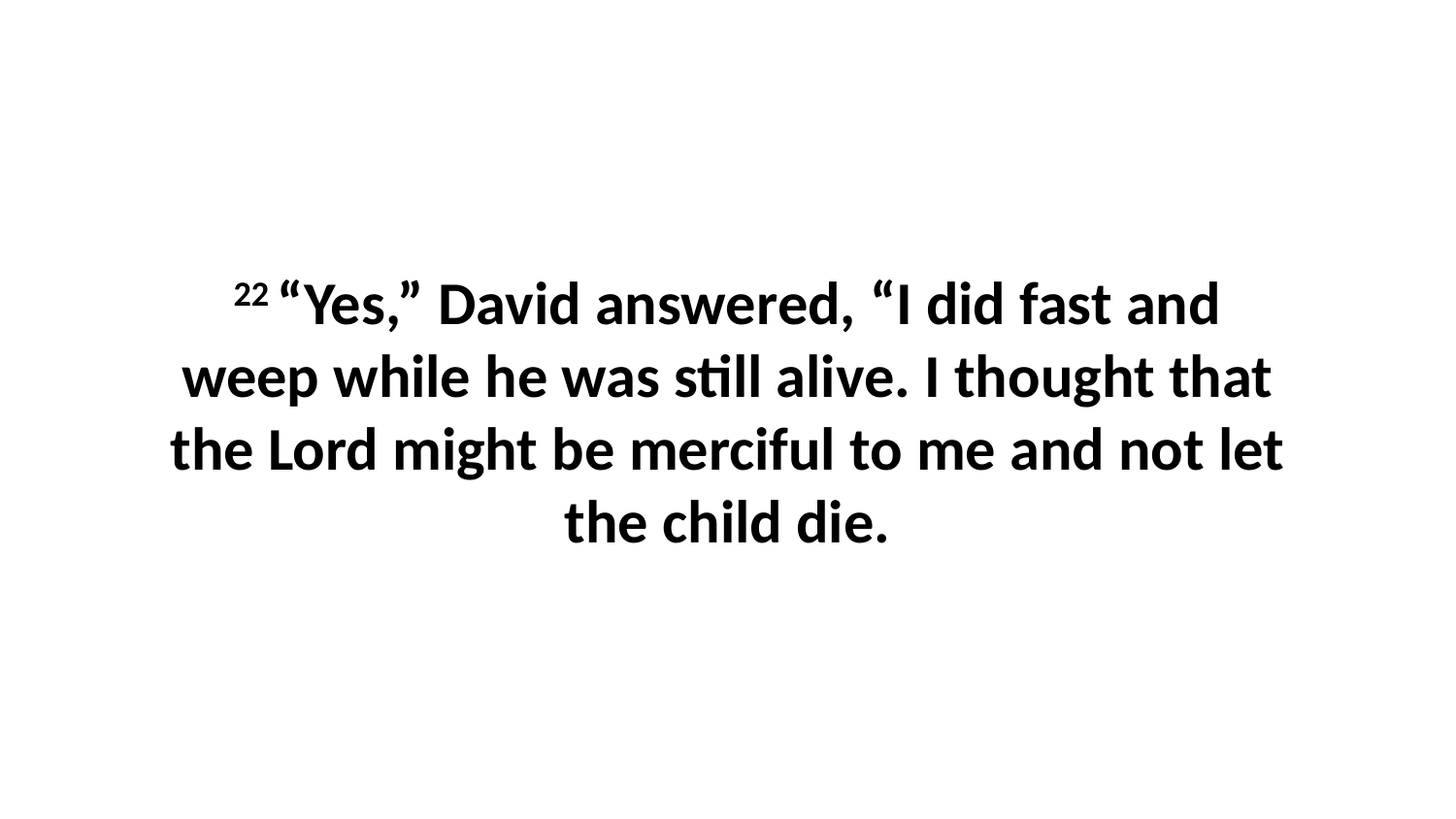

22 “Yes,” David answered, “I did fast and weep while he was still alive. I thought that the Lord might be merciful to me and not let the child die.